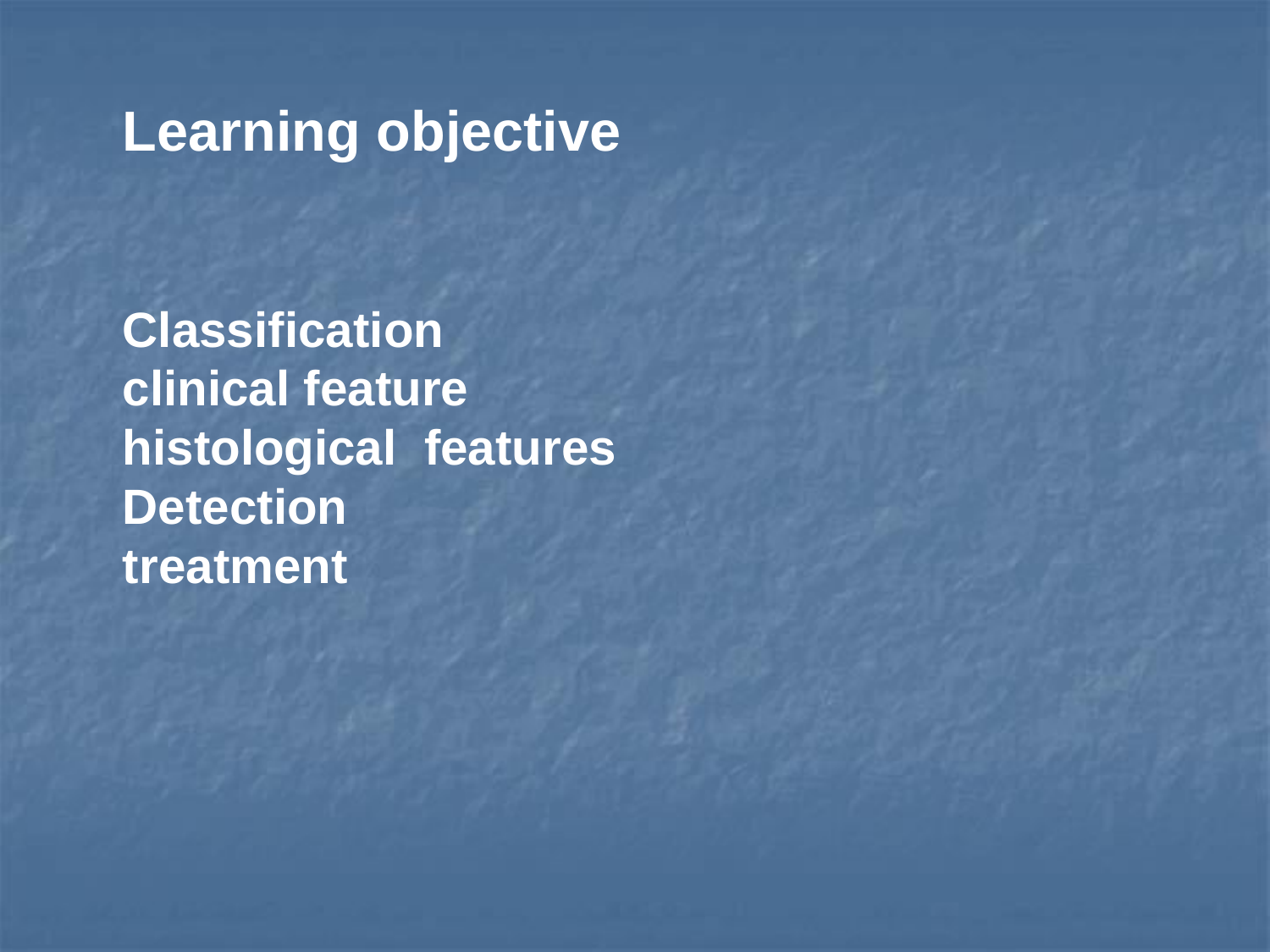

# Learning objective Classification clinical feature histological  features Detection treatment